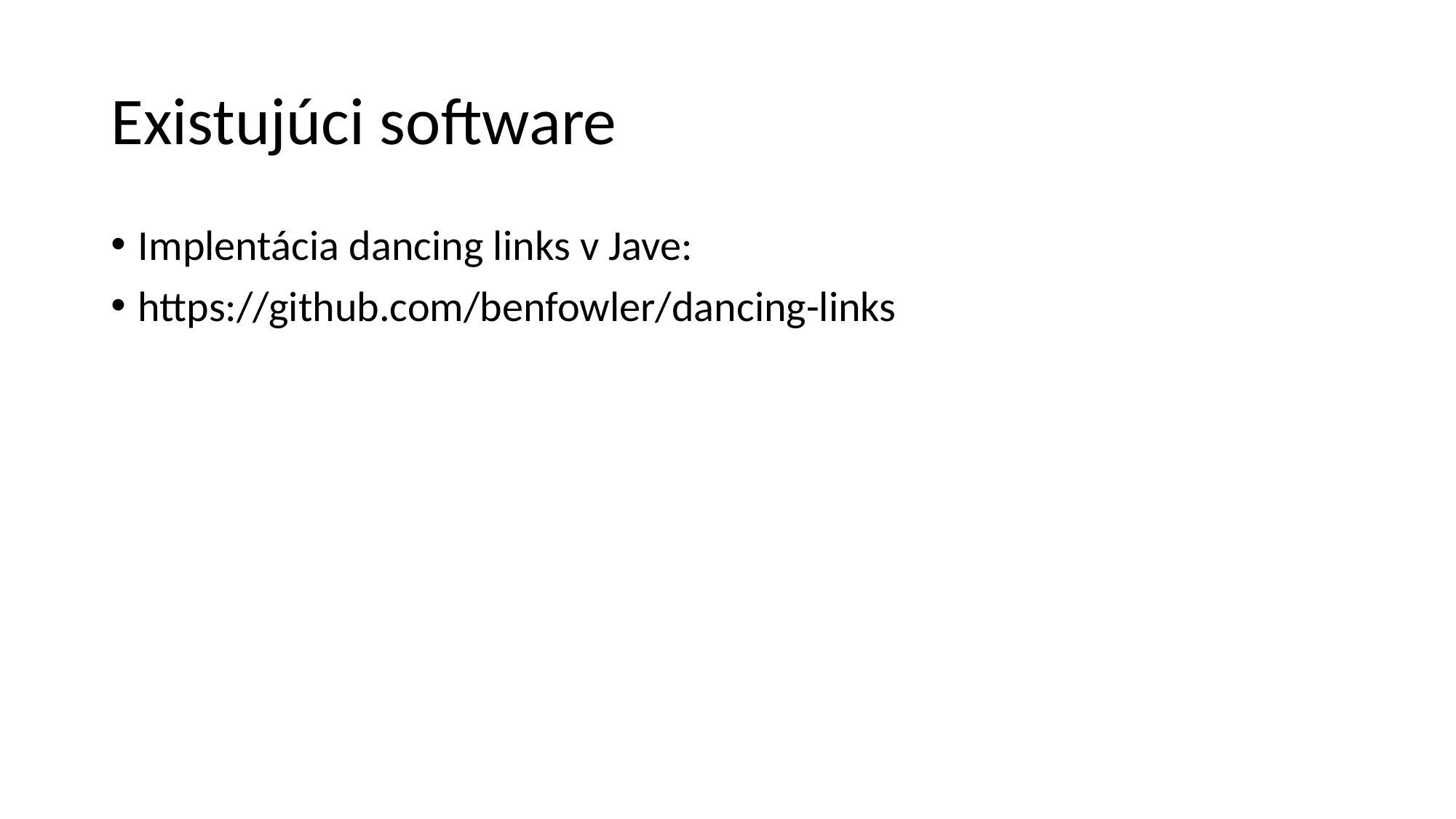

# Existujúci software
Implentácia dancing links v Jave:
https://github.com/benfowler/dancing-links